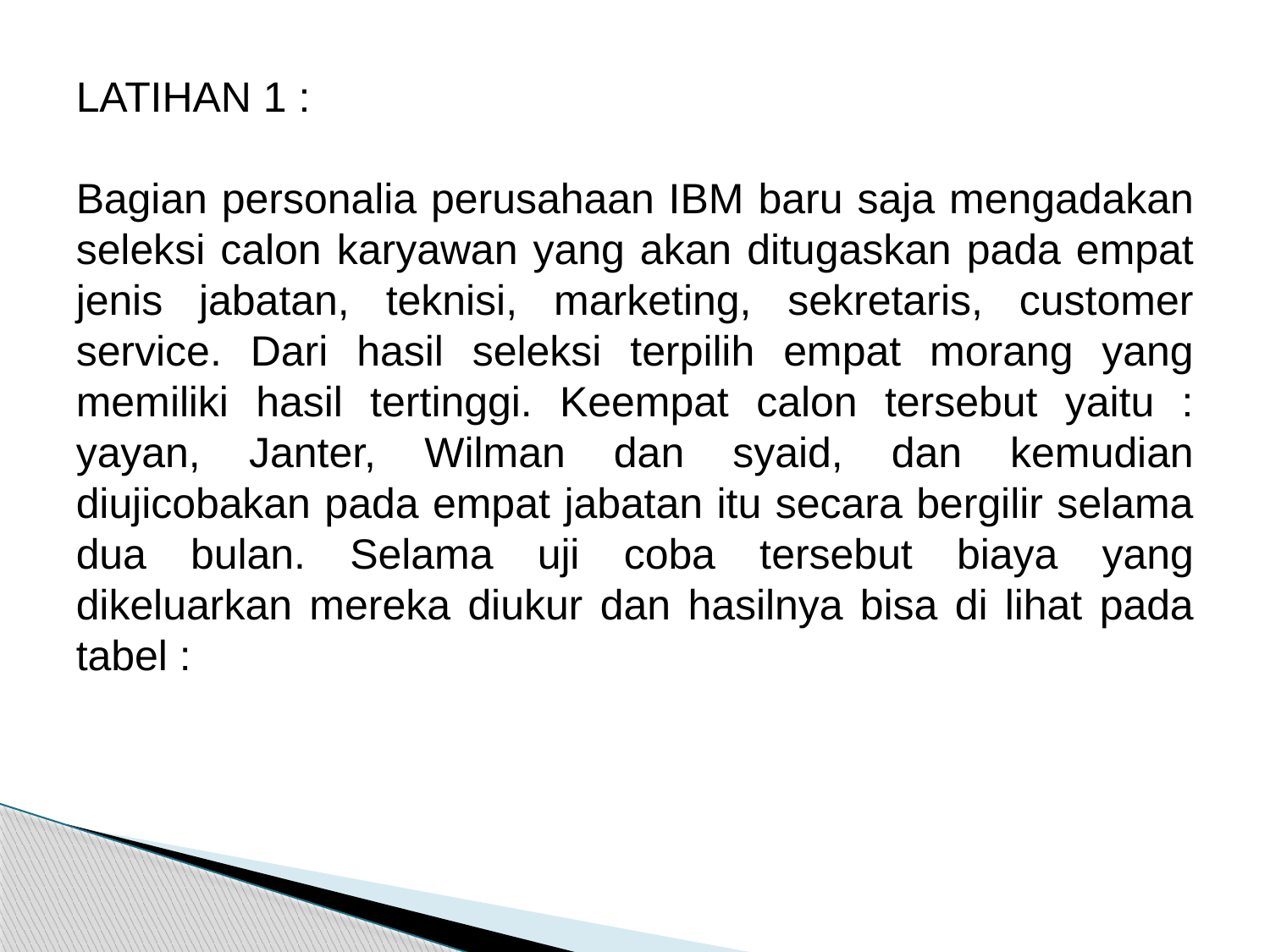

LATIHAN 1 :

Bagian personalia perusahaan IBM baru saja mengadakan seleksi calon karyawan yang akan ditugaskan pada empat jenis jabatan, teknisi, marketing, sekretaris, customer service. Dari hasil seleksi terpilih empat morang yang memiliki hasil tertinggi. Keempat calon tersebut yaitu : yayan, Janter, Wilman dan syaid, dan kemudian diujicobakan pada empat jabatan itu secara bergilir selama dua bulan. Selama uji coba tersebut biaya yang dikeluarkan mereka diukur dan hasilnya bisa di lihat pada tabel :